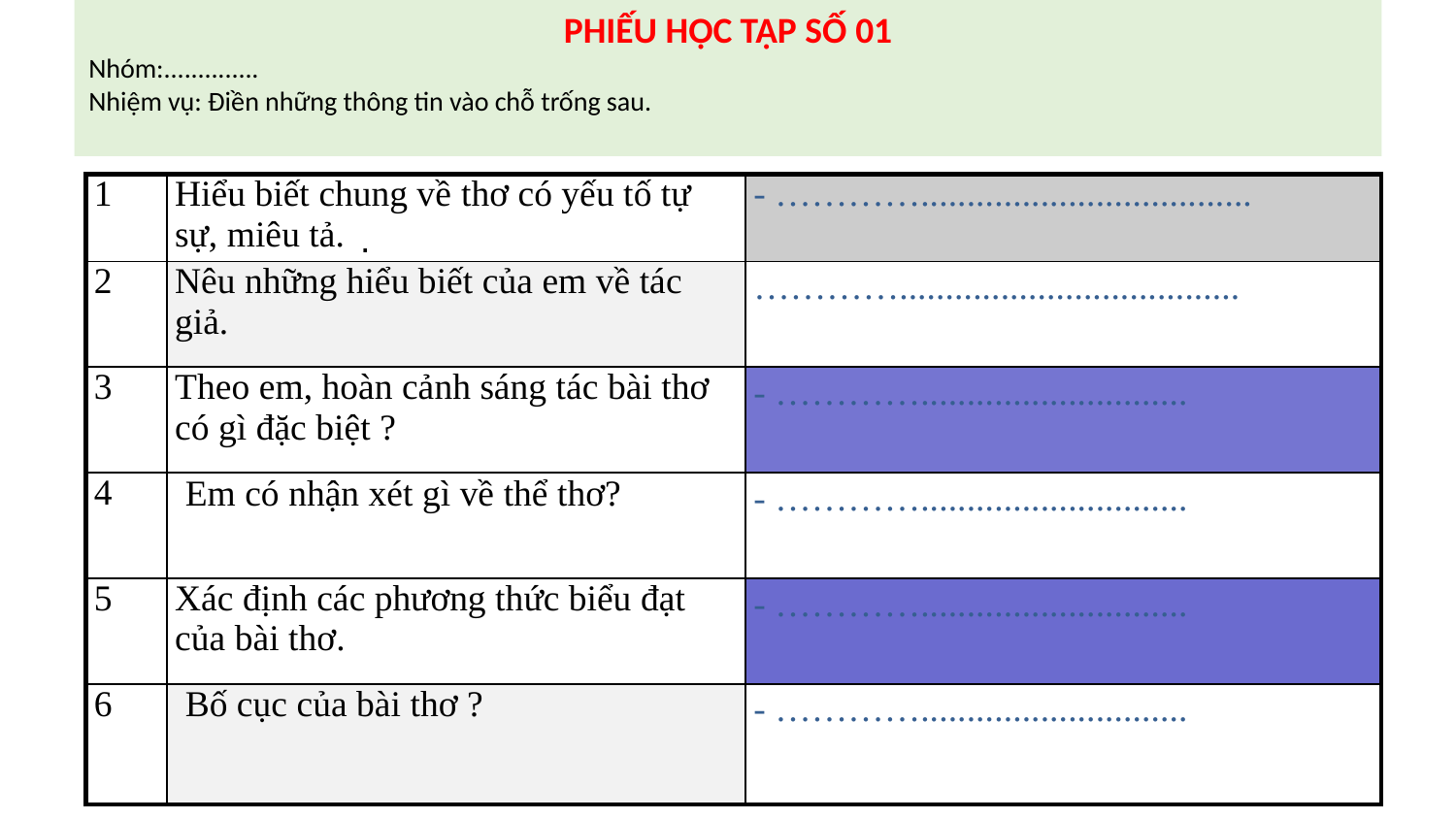

PHIẾU HỌC TẬP SỐ 01
Nhóm:..............
Nhiệm vụ: Điền những thông tin vào chỗ trống sau.

| 1 | Hiểu biết chung về thơ có yếu tố tự sự, miêu tả. | - ………….................................... |
| --- | --- | --- |
| 2 | Nêu những hiểu biết của em về tác giả. | …………..................................... |
| 3 | Theo em, hoàn cảnh sáng tác bài thơ có gì đặc biệt ? | - …………............................. |
| 4 | Em có nhận xét gì về thể thơ? | - …………............................. |
| 5 | Xác định các phương thức biểu đạt của bài thơ. | - …………............................. |
| 6 | Bố cục của bài thơ ? | - …………............................. |
.